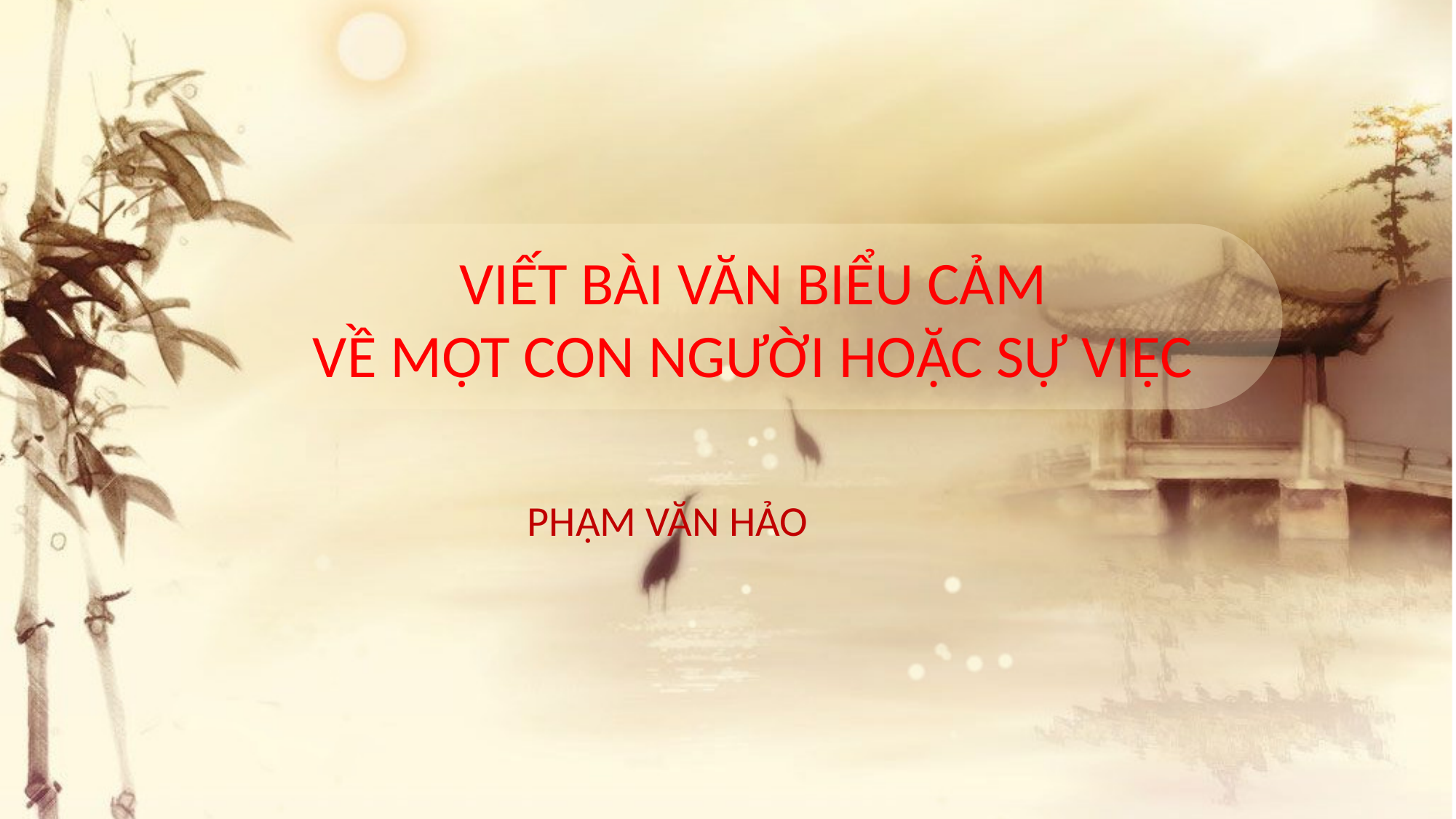

VIẾT BÀI VĂN BIỂU CẢM
VỀ MỘT CON NGƯỜI HOẶC SỰ VIỆC
PHẠM VĂN HẢO